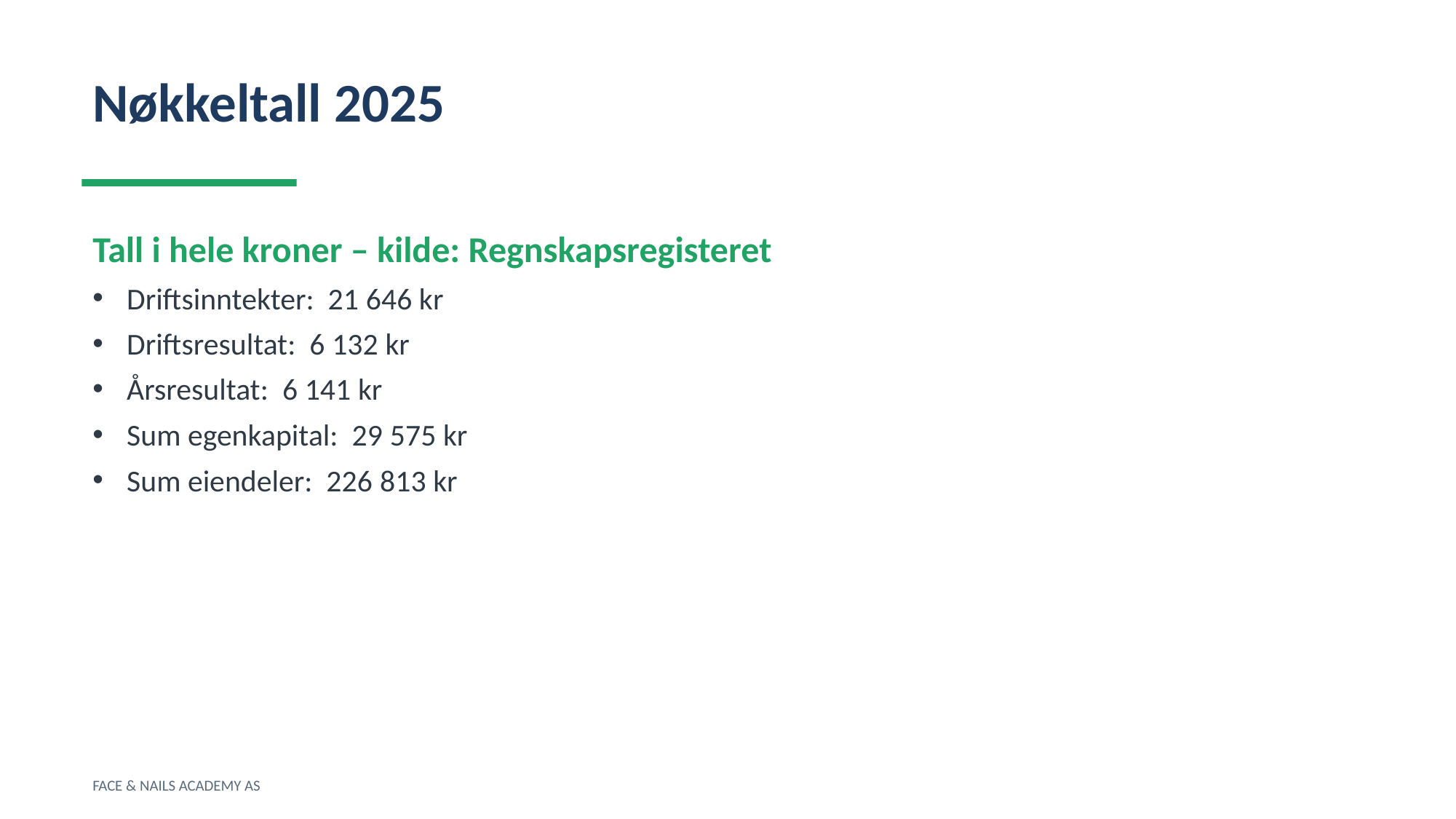

Nøkkeltall 2025

Tall i hele kroner – kilde: Regnskapsregisteret
Driftsinntekter:  21 646 kr
Driftsresultat:  6 132 kr
Årsresultat:  6 141 kr
Sum egenkapital:  29 575 kr
Sum eiendeler:  226 813 kr
FACE & NAILS ACADEMY AS